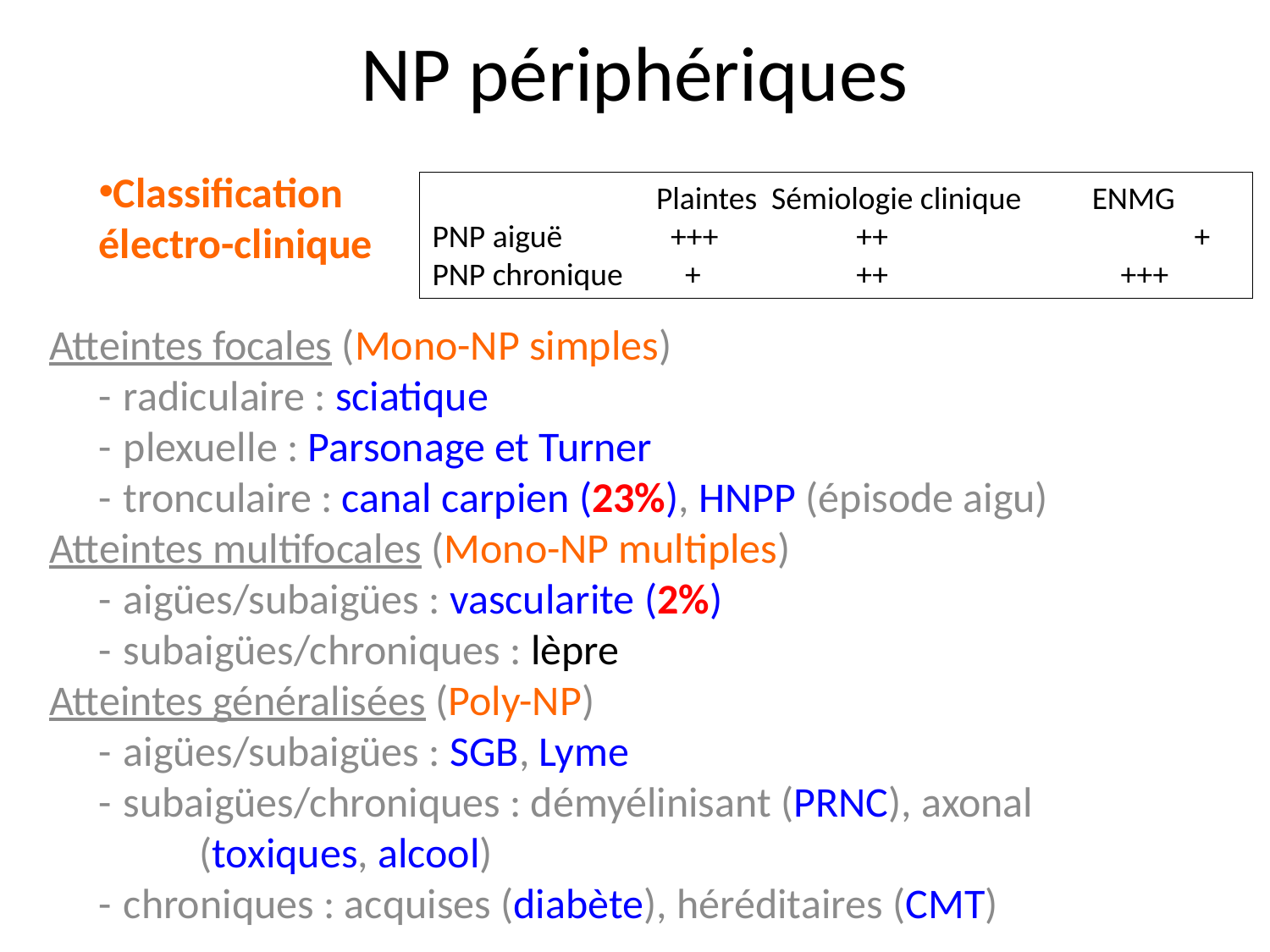

# NP périphériques
Classification
	électro-clinique
Atteintes focales (Mono-NP simples)
	-	radiculaire : sciatique
	-	plexuelle : Parsonage et Turner
	-	tronculaire : canal carpien (23%), HNPP (épisode aigu)
Atteintes multifocales (Mono-NP multiples)
	-	aigües/subaigües : vascularite (2%)
	-	subaigües/chroniques : lèpre
Atteintes généralisées (Poly-NP)
	-	aigües/subaigües : SGB, Lyme
	-	subaigües/chroniques : démyélinisant (PRNC), axonal 					(toxiques, alcool)
	-	chroniques : acquises (diabète), héréditaires (CMT)
	Plaintes  Sémiologie clinique 	ENMG
PNP aiguë	  +++ 	       ++ 		+
PNP chronique 	    + 	       ++ 	    +++